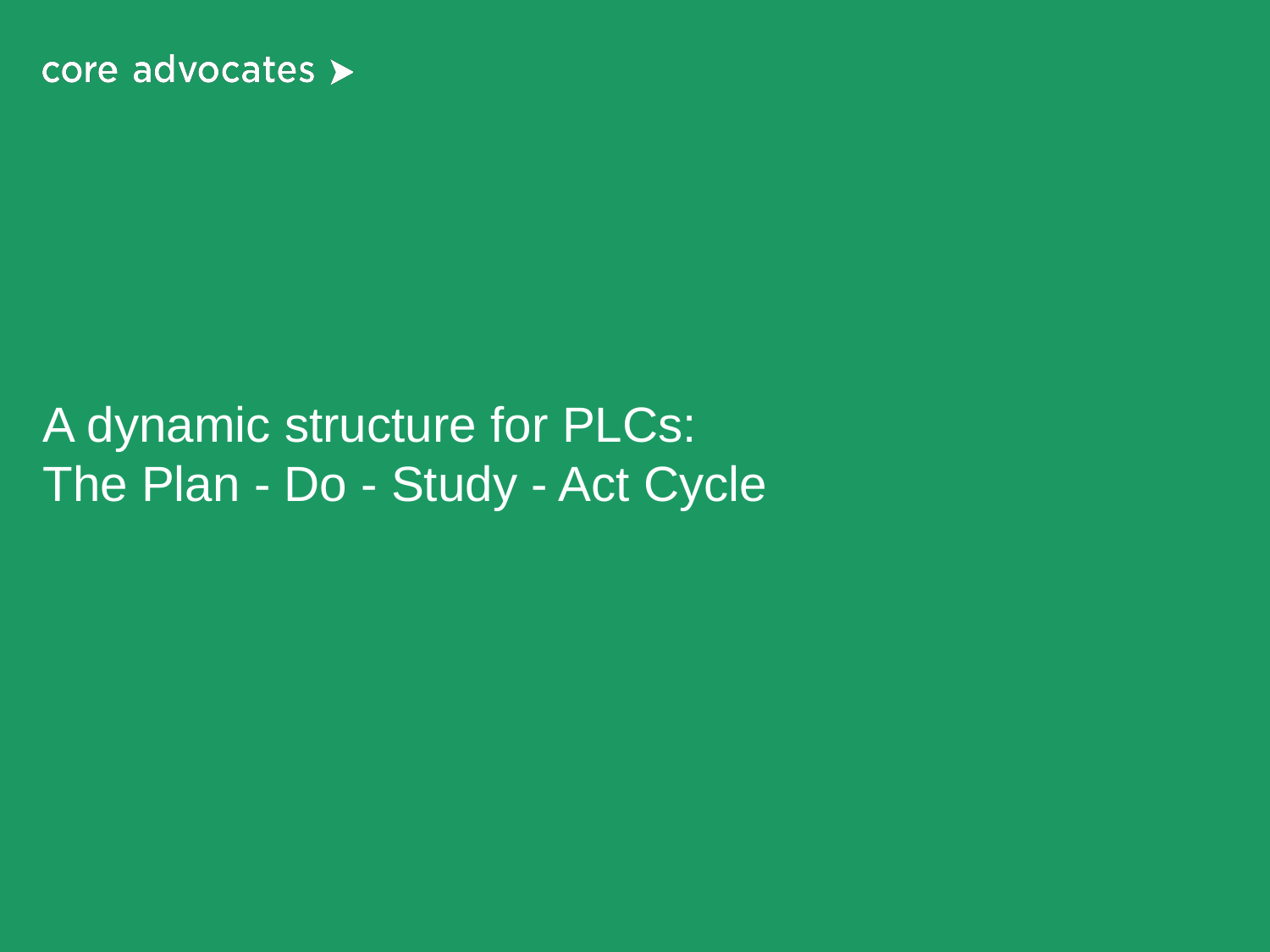

# A dynamic structure for PLCs: The Plan - Do - Study - Act Cycle